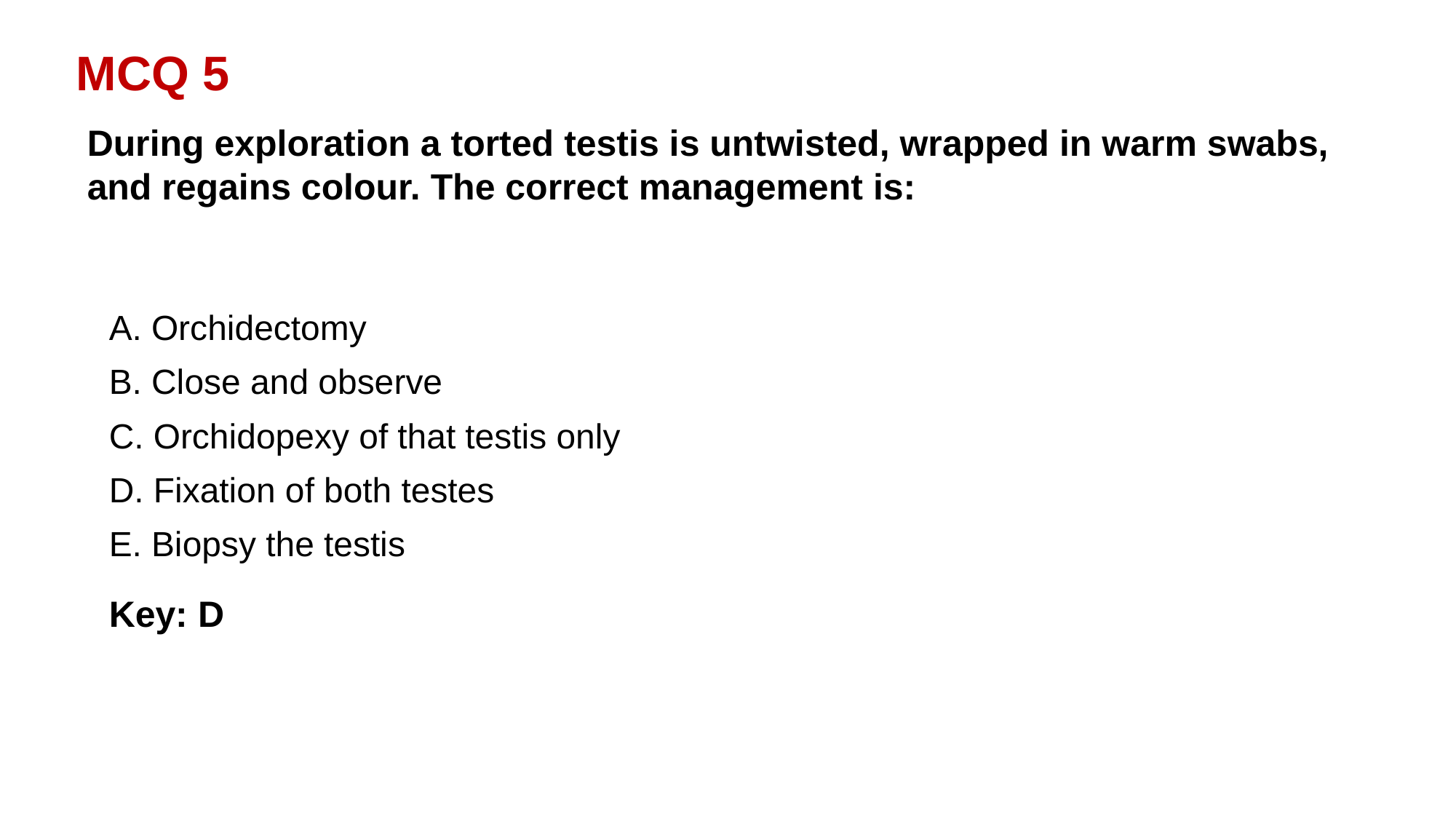

MCQ 5
During exploration a torted testis is untwisted, wrapped in warm swabs, and regains colour. The correct management is:
A. Orchidectomy
B. Close and observe
C. Orchidopexy of that testis only
D. Fixation of both testes
E. Biopsy the testis
Key: D